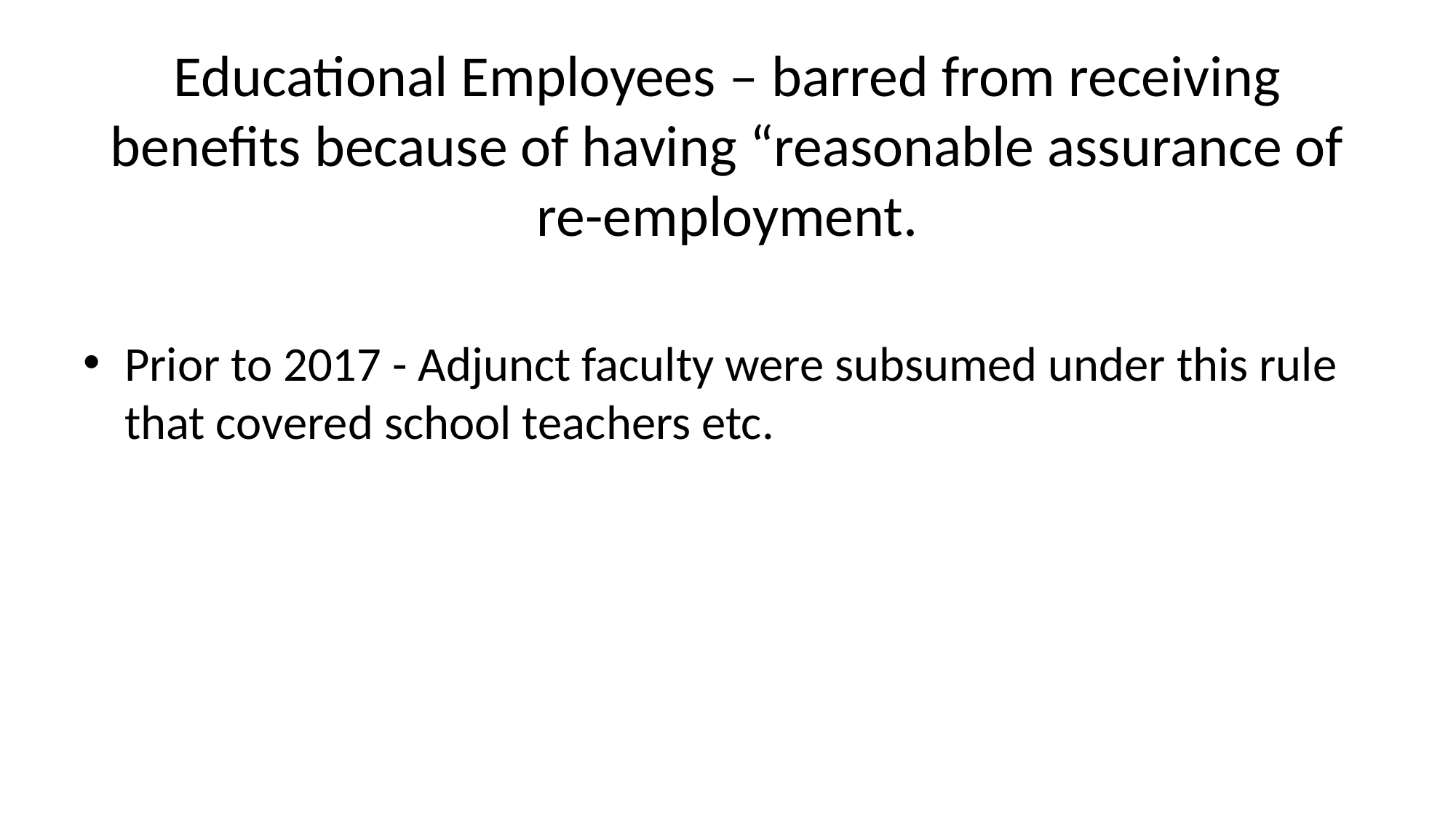

# Educational Employees – barred from receiving benefits because of having “reasonable assurance of re-employment.

Prior to 2017 - Adjunct faculty were subsumed under this rule that covered school teachers etc.